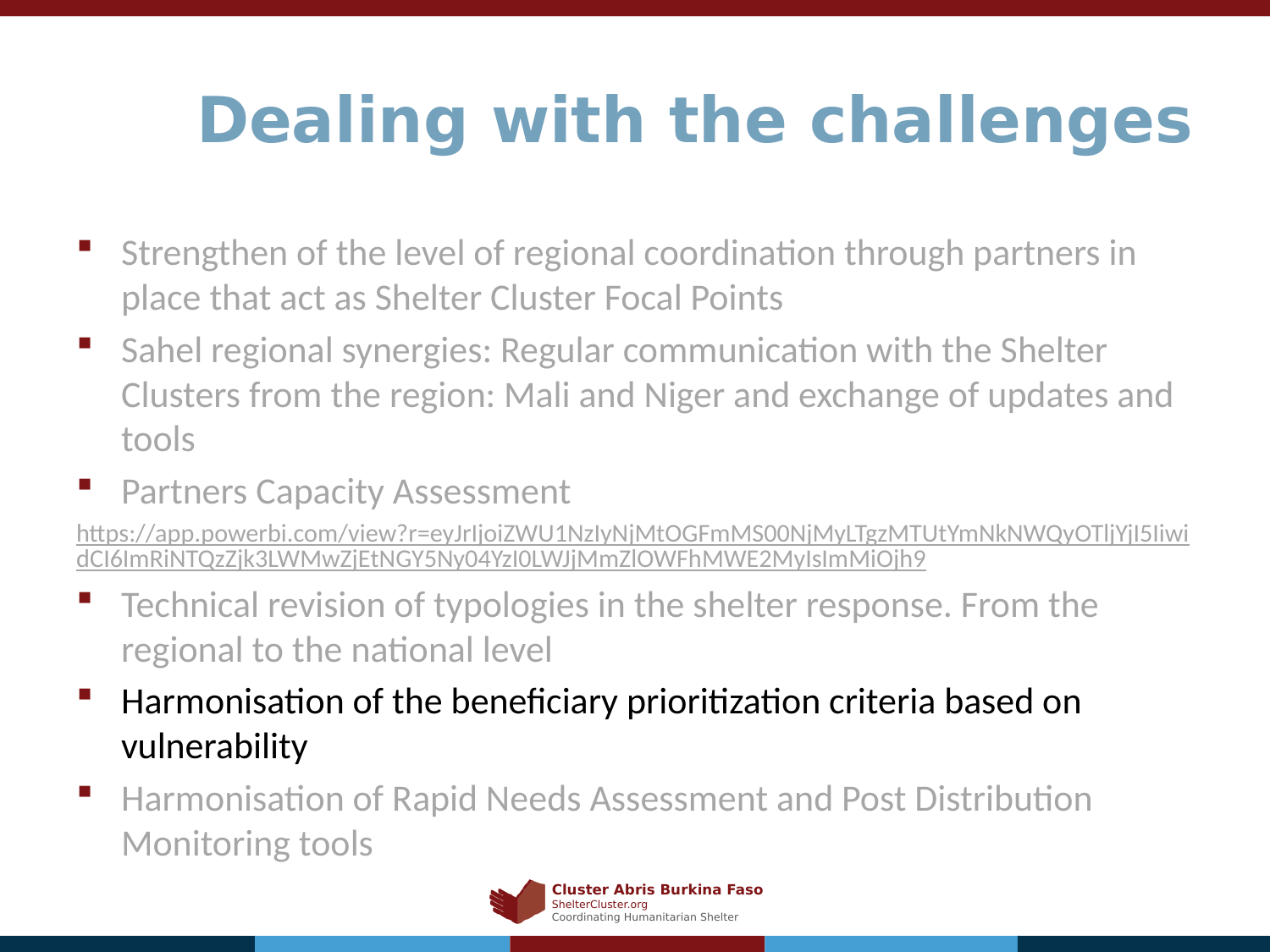

# Dealing with the challenges
Strengthen of the level of regional coordination through partners in place that act as Shelter Cluster Focal Points
Sahel regional synergies: Regular communication with the Shelter Clusters from the region: Mali and Niger and exchange of updates and tools
Partners Capacity Assessment
https://app.powerbi.com/view?r=eyJrIjoiZWU1NzIyNjMtOGFmMS00NjMyLTgzMTUtYmNkNWQyOTljYjI5IiwidCI6ImRiNTQzZjk3LWMwZjEtNGY5Ny04YzI0LWJjMmZlOWFhMWE2MyIsImMiOjh9
Technical revision of typologies in the shelter response. From the regional to the national level
Harmonisation of the beneficiary prioritization criteria based on vulnerability
Harmonisation of Rapid Needs Assessment and Post Distribution Monitoring tools